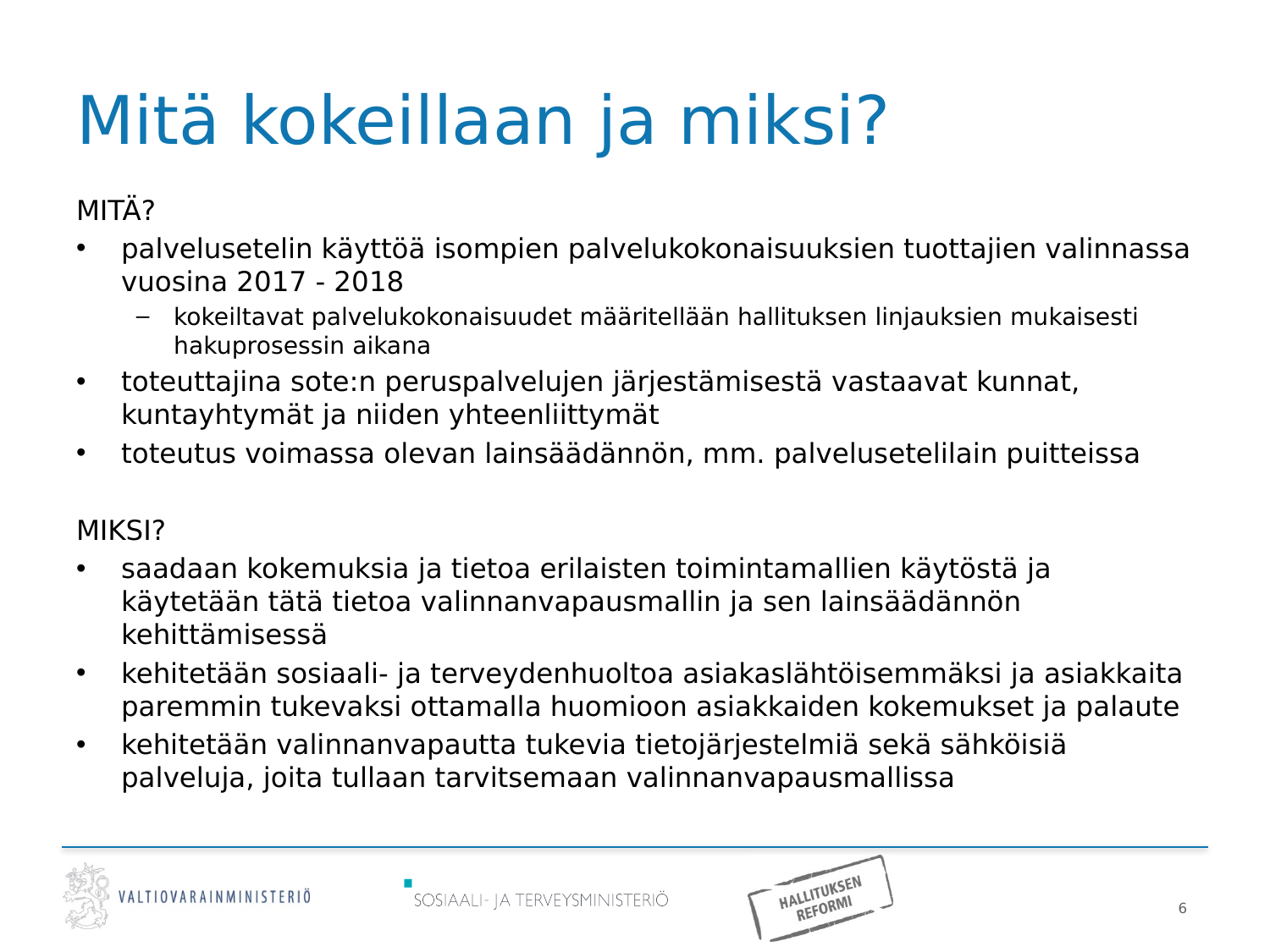

# Mitä kokeillaan ja miksi?
MITÄ?
palvelusetelin käyttöä isompien palvelukokonaisuuksien tuottajien valinnassa vuosina 2017 - 2018
kokeiltavat palvelukokonaisuudet määritellään hallituksen linjauksien mukaisesti hakuprosessin aikana
toteuttajina sote:n peruspalvelujen järjestämisestä vastaavat kunnat, kuntayhtymät ja niiden yhteenliittymät
toteutus voimassa olevan lainsäädännön, mm. palvelusetelilain puitteissa

MIKSI?
saadaan kokemuksia ja tietoa erilaisten toimintamallien käytöstä ja käytetään tätä tietoa valinnanvapausmallin ja sen lainsäädännön kehittämisessä
kehitetään sosiaali- ja terveydenhuoltoa asiakaslähtöisemmäksi ja asiakkaita paremmin tukevaksi ottamalla huomioon asiakkaiden kokemukset ja palaute
kehitetään valinnanvapautta tukevia tietojärjestelmiä sekä sähköisiä palveluja, joita tullaan tarvitsemaan valinnanvapausmallissa